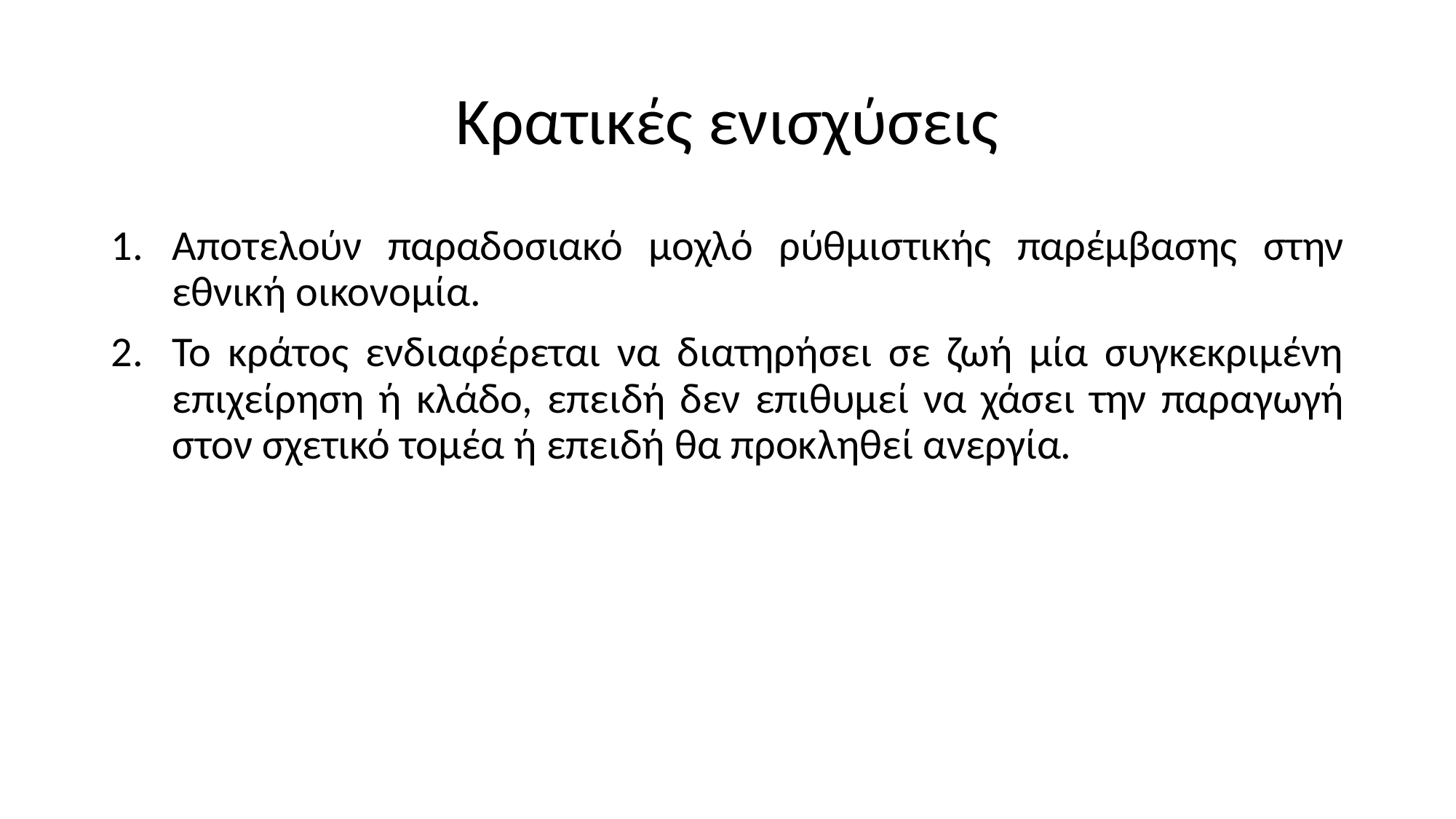

# Κρατικές ενισχύσεις
Αποτελούν παραδοσιακό μοχλό ρύθμιστικής παρέμβασης στην εθνική οικονομία.
Το κράτος ενδιαφέρεται να διατηρήσει σε ζωή μία συγκεκριμένη επιχείρηση ή κλάδο, επειδή δεν επιθυμεί να χάσει την παραγωγή στον σχετικό τομέα ή επειδή θα προκληθεί ανεργία.